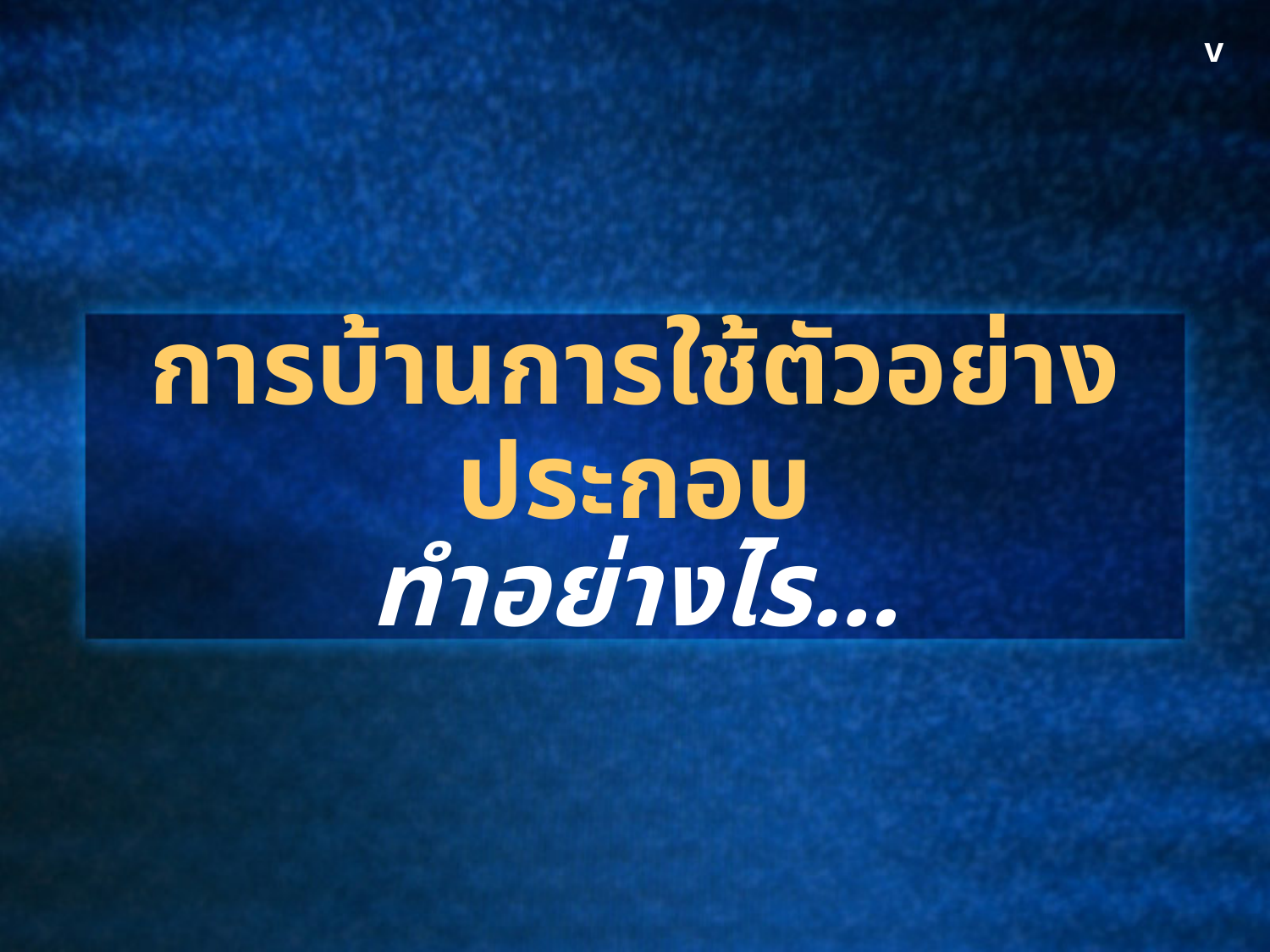

v
# การบ้านการใช้ตัวอย่างประกอบ
ทำอย่างไร…